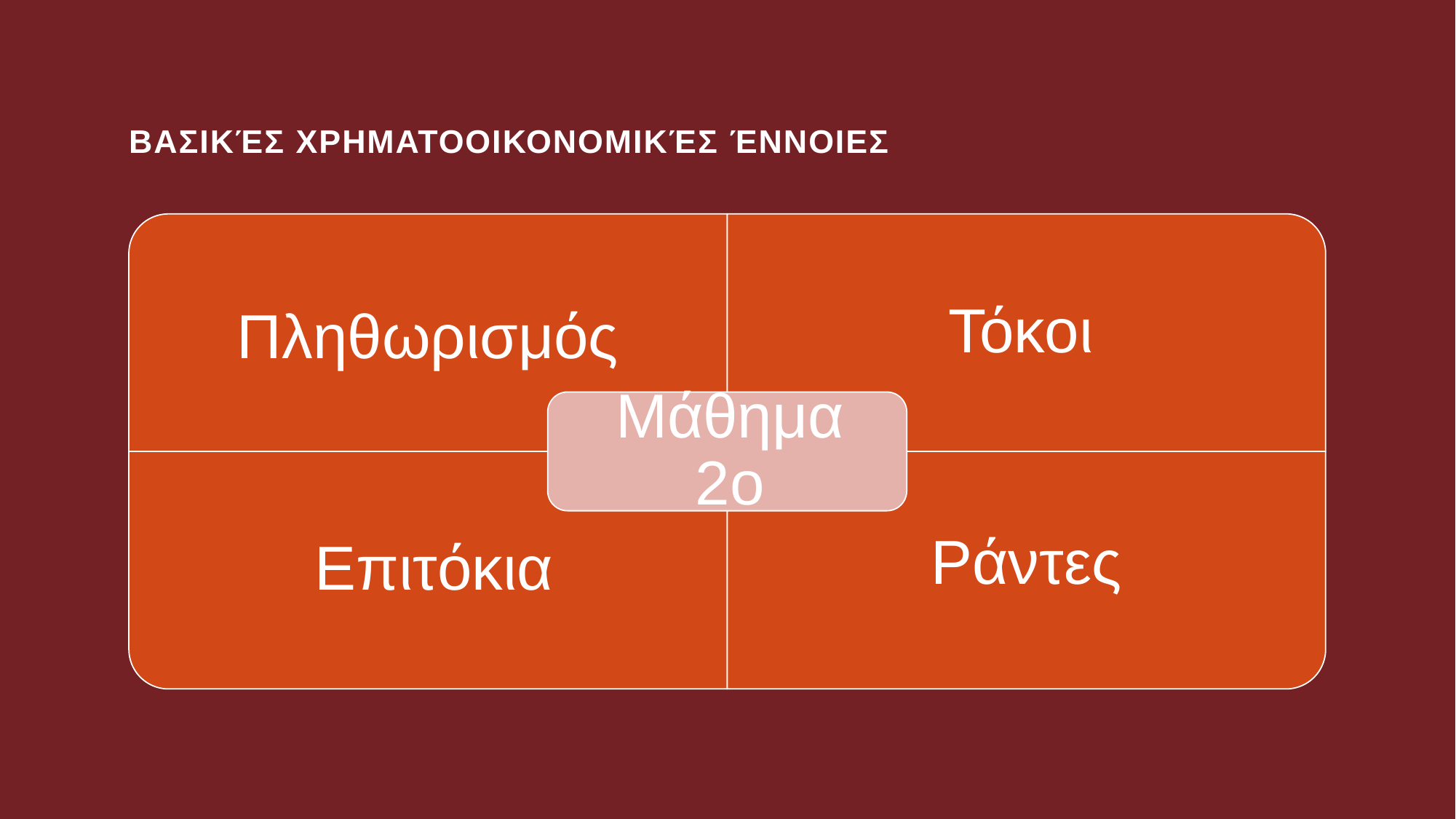

# Βασικές χρηματοοικονομικές έννοιες
Πληθωρισμός
Τόκοι
Επιτόκια
Ράντες
Μάθημα 2ο